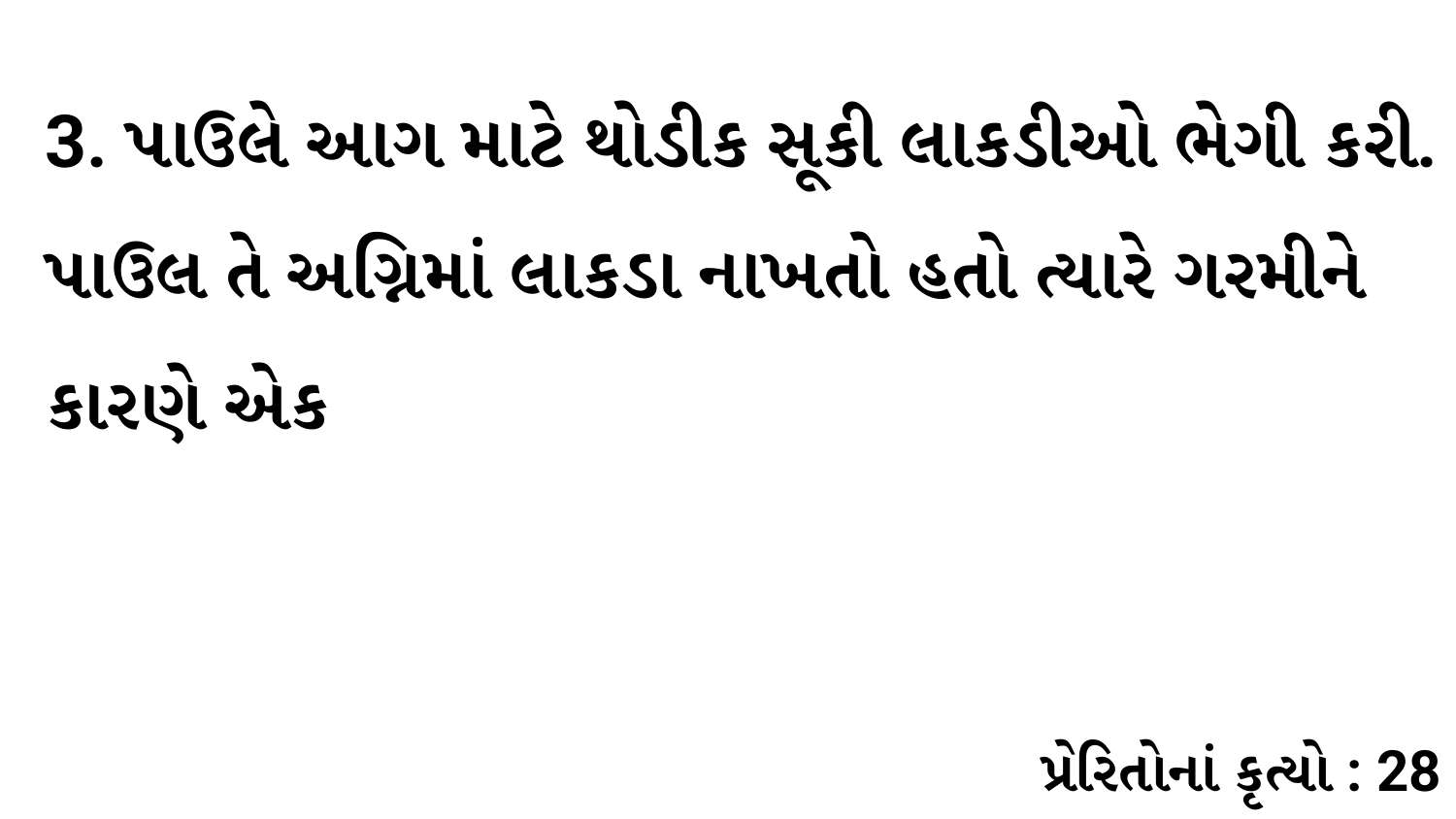

3. પાઉલે આગ માટે થોડીક સૂકી લાકડીઓ ભેગી કરી. પાઉલ તે અગ્નિમાં લાકડા નાખતો હતો ત્યારે ગરમીને કારણે એક
પ્રેરિતોનાં કૃત્યો : 28